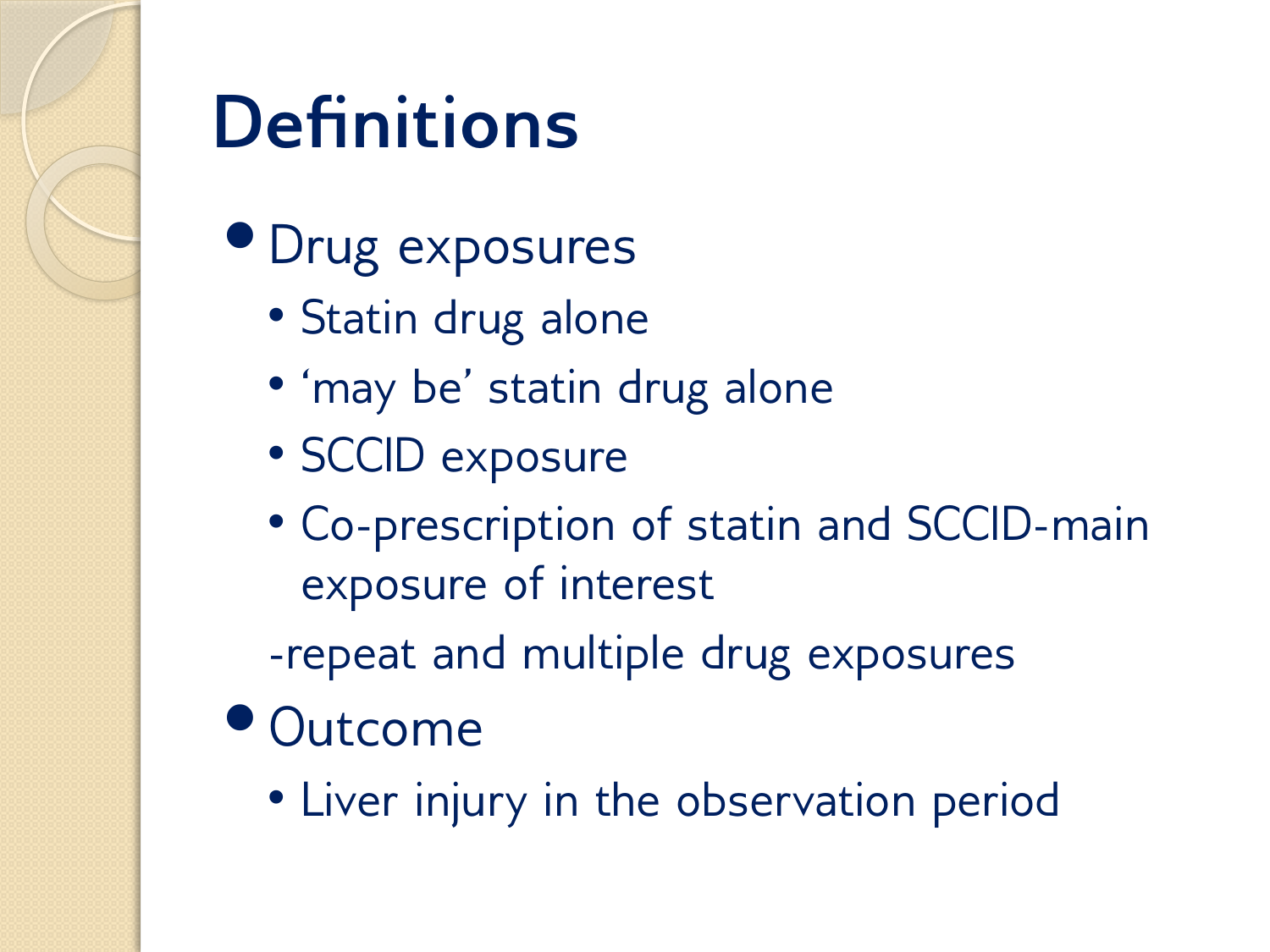

# Definitions
Drug exposures
Statin drug alone
‘may be’ statin drug alone
SCCID exposure
Co-prescription of statin and SCCID-main exposure of interest
-repeat and multiple drug exposures
Outcome
Liver injury in the observation period